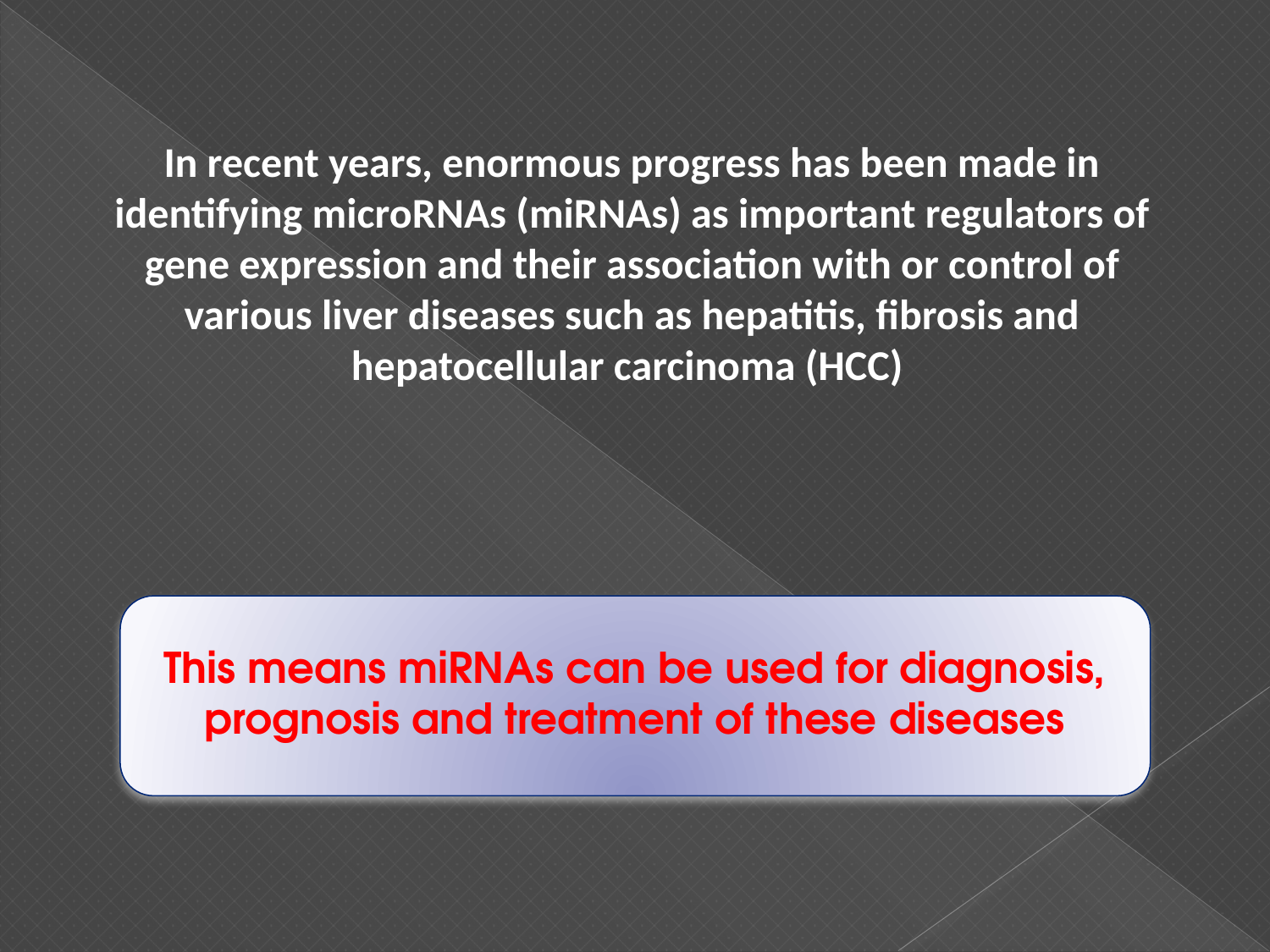

In recent years, enormous progress has been made in identifying microRNAs (miRNAs) as important regulators of gene expression and their association with or control of various liver diseases such as hepatitis, fibrosis and hepatocellular carcinoma (HCC)

This means miRNAs can be used for diagnosis, prognosis and treatment of these diseases